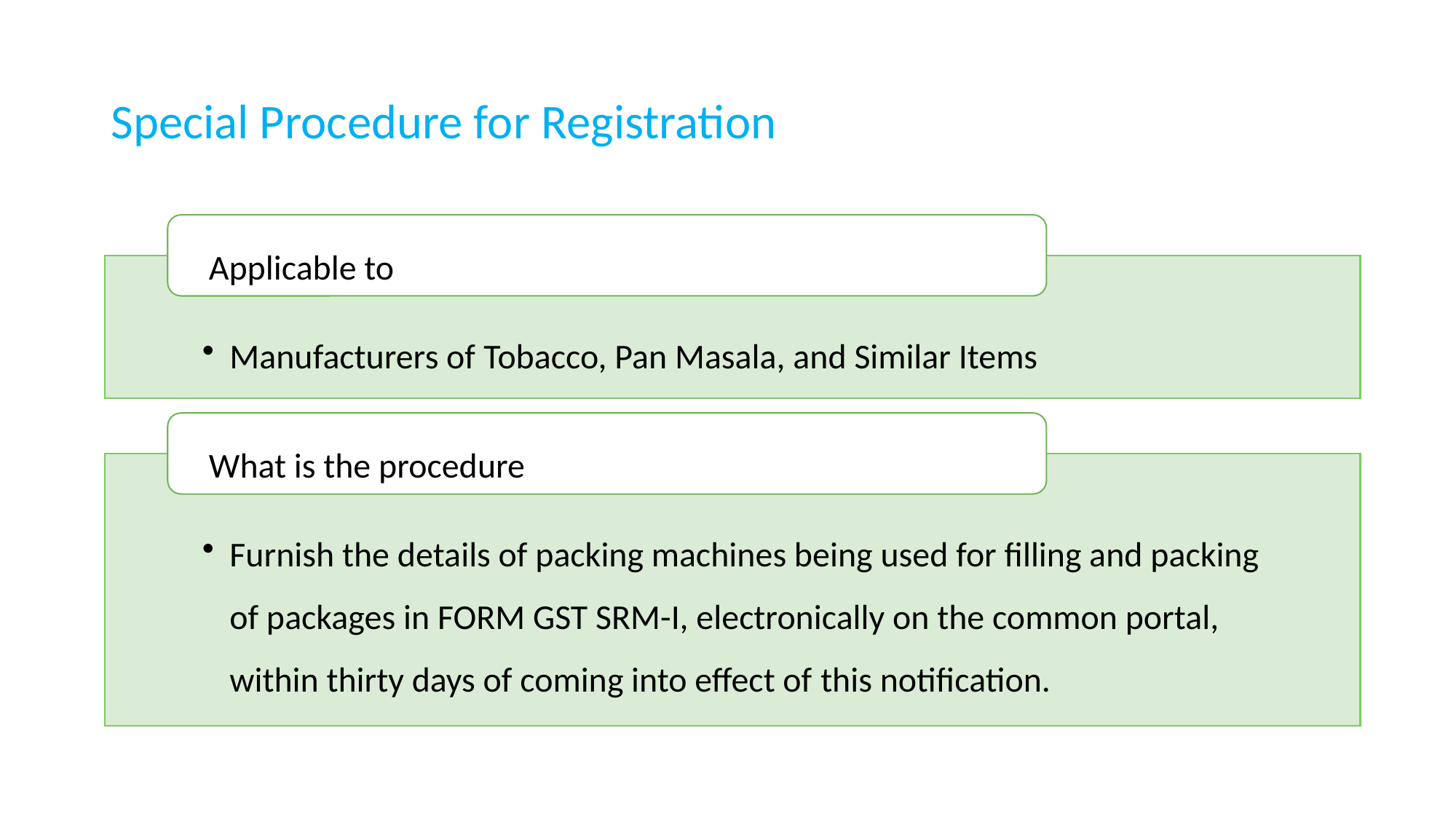

# Special Procedure for Registration
Manufacturers of Tobacco, Pan Masala, and Similar Items
Applicable to
Furnish the details of packing machines being used for filling and packing of packages in FORM GST SRM-I, electronically on the common portal, within thirty days of coming into effect of this notification.
What is the procedure